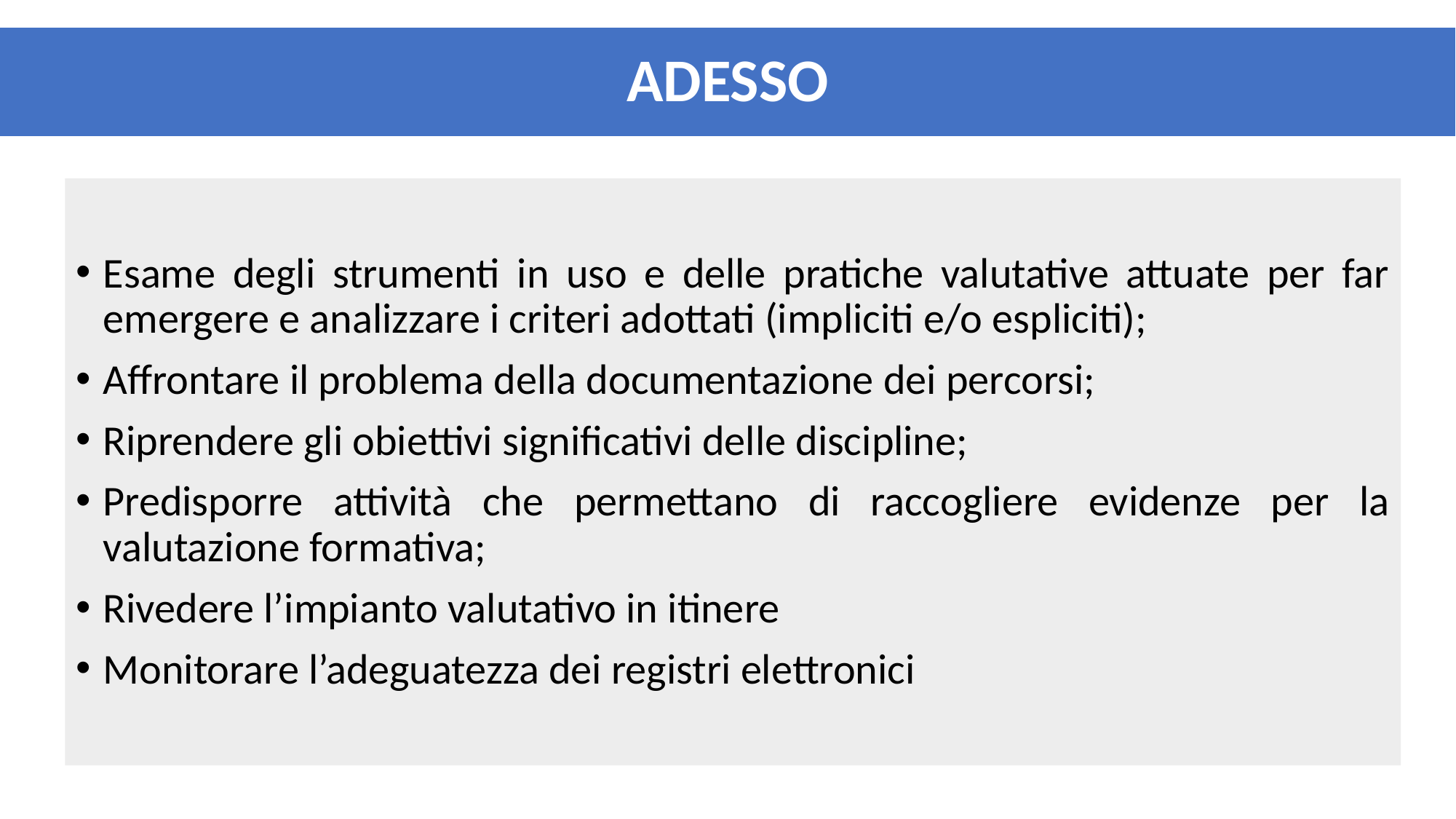

ADESSO
Esame degli strumenti in uso e delle pratiche valutative attuate per far emergere e analizzare i criteri adottati (impliciti e/o espliciti);
Affrontare il problema della documentazione dei percorsi;
Riprendere gli obiettivi significativi delle discipline;
Predisporre attività che permettano di raccogliere evidenze per la valutazione formativa;
Rivedere l’impianto valutativo in itinere
Monitorare l’adeguatezza dei registri elettronici